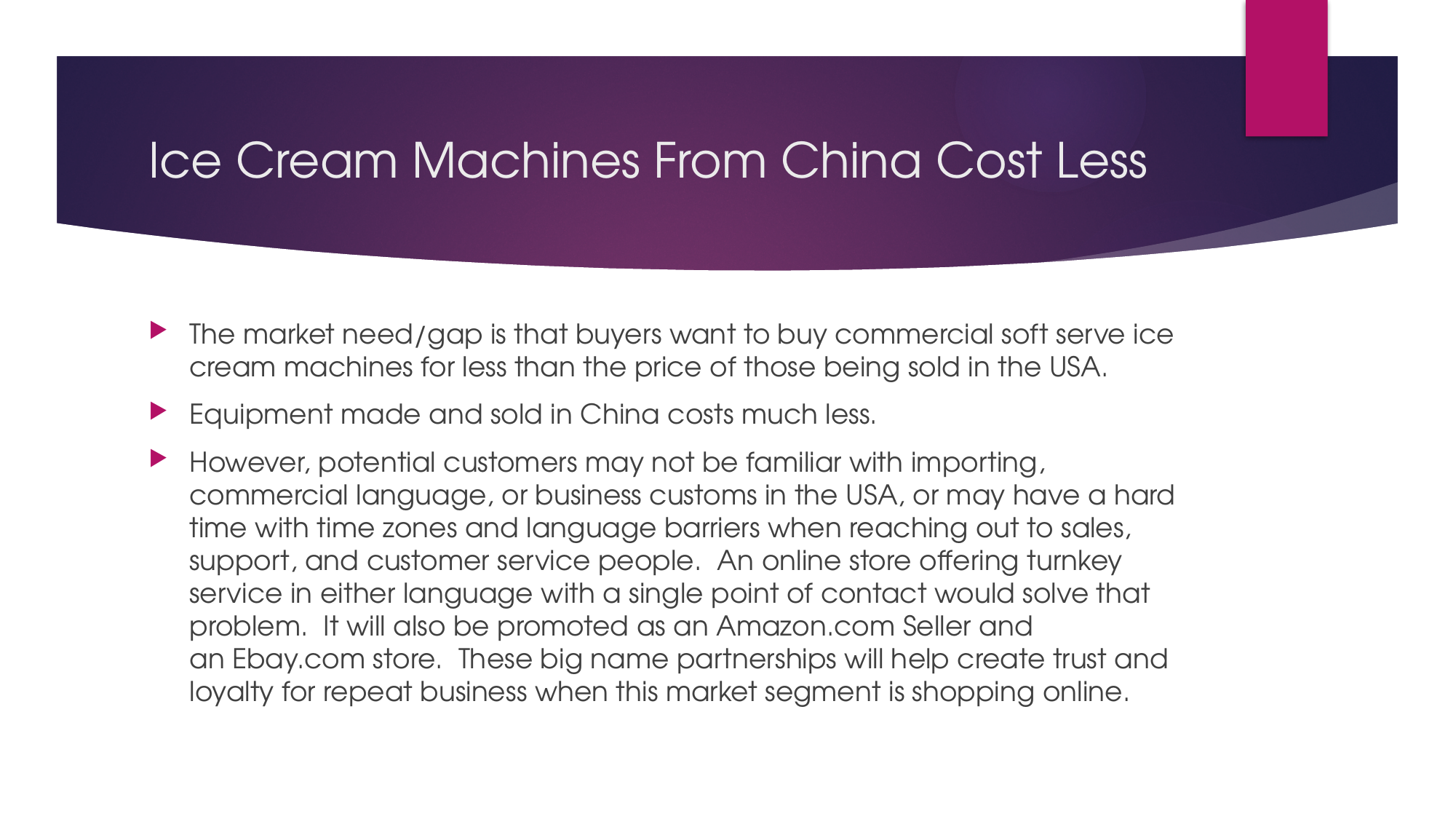

# Ice Cream Machines From China Cost Less
The market need/gap is that buyers want to buy commercial soft serve ice cream machines for less than the price of those being sold in the USA.
Equipment made and sold in China costs much less.
However, potential customers may not be familiar with importing, commercial language, or business customs in the USA, or may have a hard time with time zones and language barriers when reaching out to sales, support, and customer service people.  An online store offering turnkey service in either language with a single point of contact would solve that problem.  It will also be promoted as an Amazon.com Seller and an Ebay.com store.  These big name partnerships will help create trust and loyalty for repeat business when this market segment is shopping online.